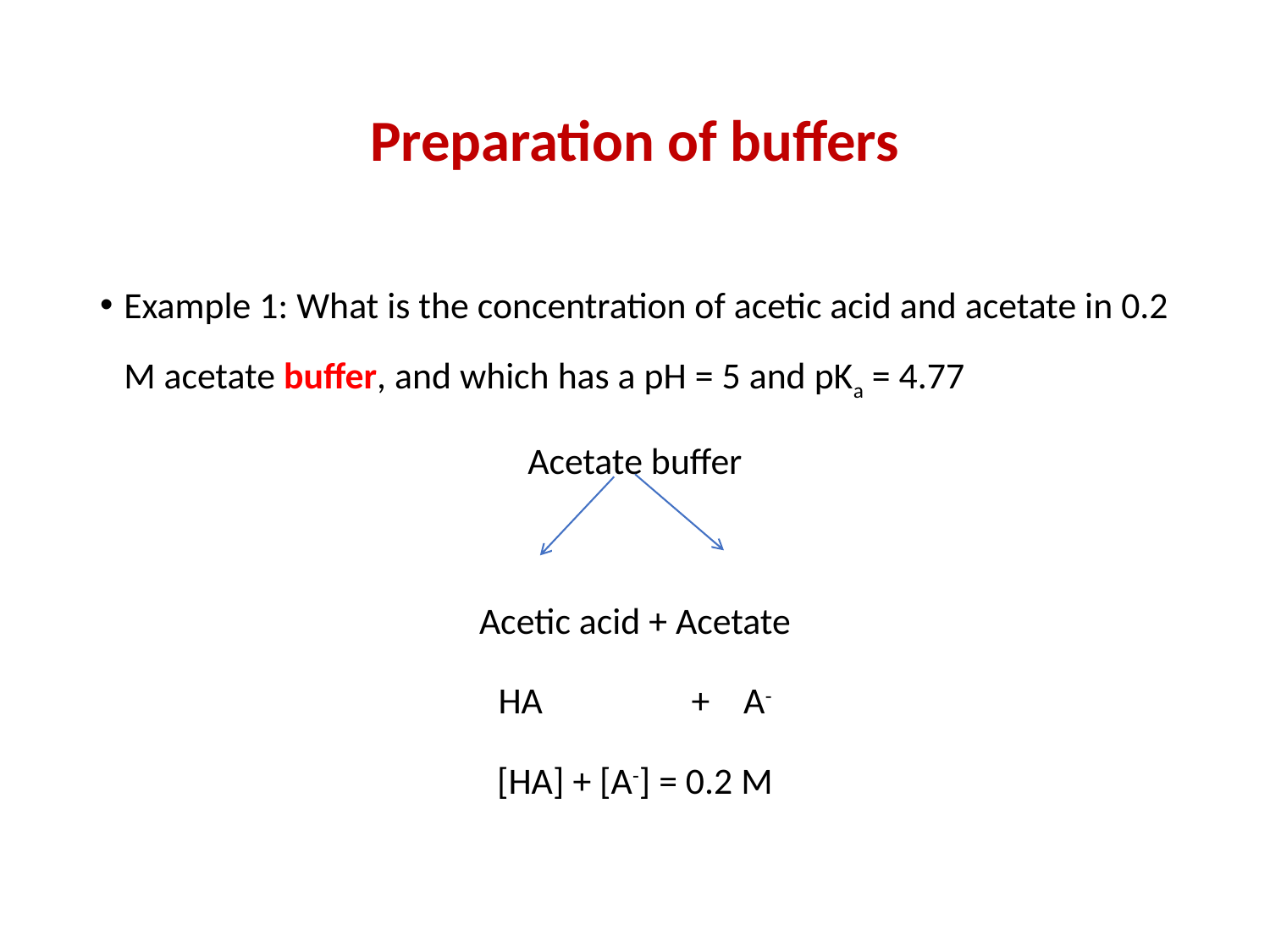

# Preparation of buffers
Example 1: What is the concentration of acetic acid and acetate in 0.2 M acetate buffer, and which has a pH = 5 and pKa = 4.77
Acetate buffer

Acetic acid + Acetate
HA  	     +    A-
[HA] + [A-] = 0.2 M